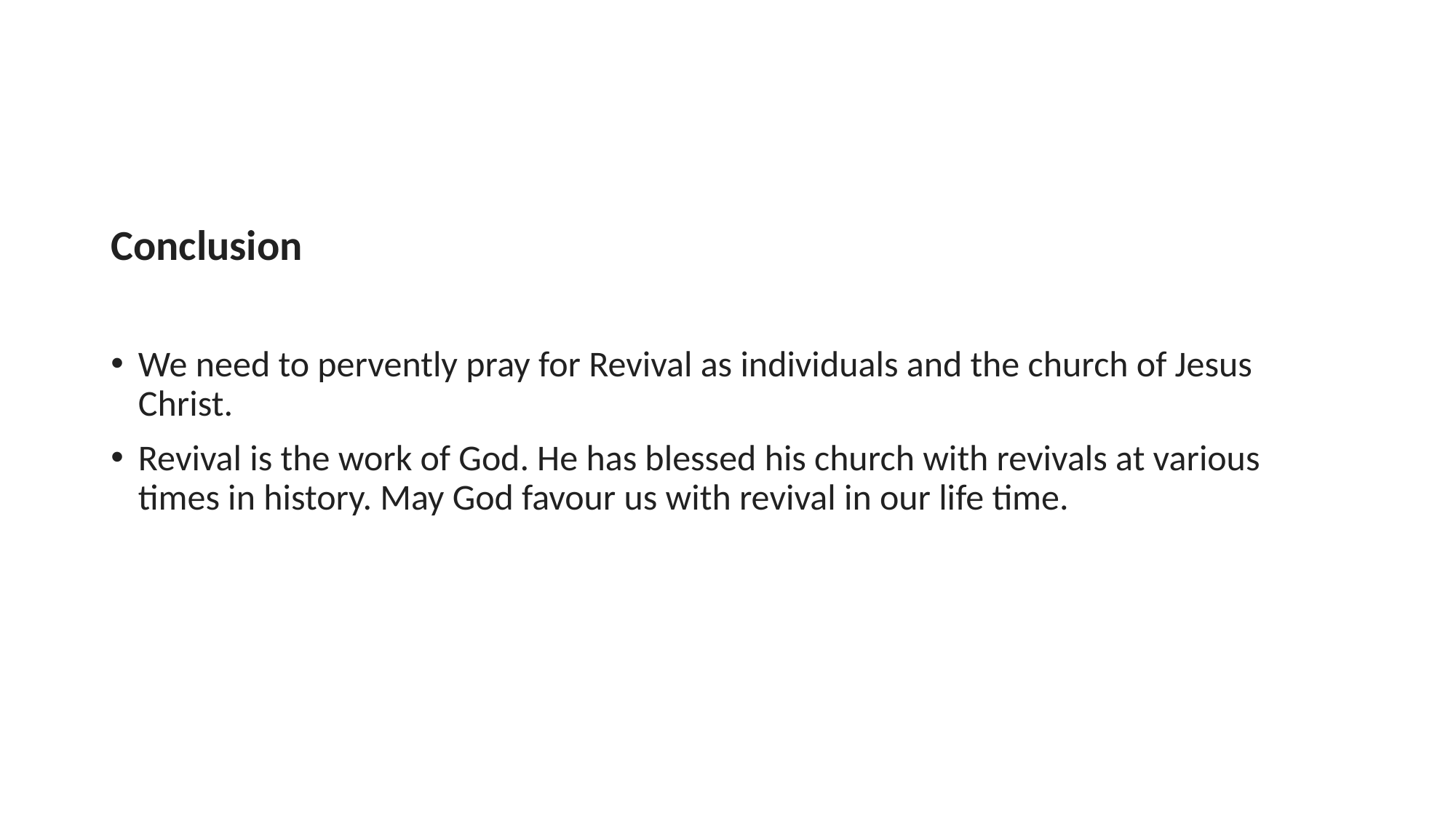

Conclusion

We need to pervently pray for Revival as individuals and the church of Jesus Christ.
Revival is the work of God. He has blessed his church with revivals at various times in history. May God favour us with revival in our life time.